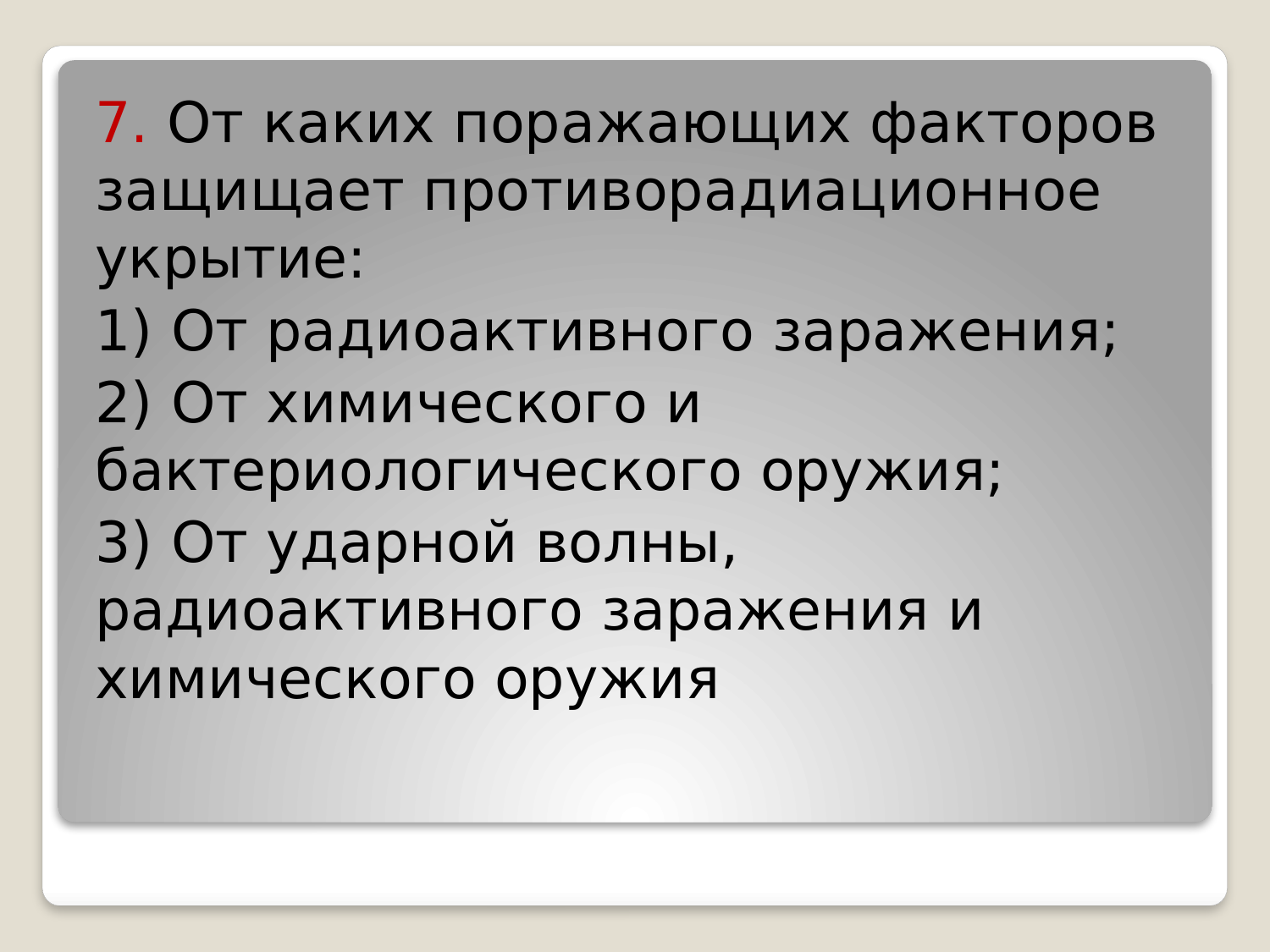

7. От каких поражающих факторов защищает противорадиационное укрытие:
1) От радиоактивного заражения;
2) От химического и бактериологического оружия;
3) От ударной волны, радиоактивного заражения и химического оружия
#